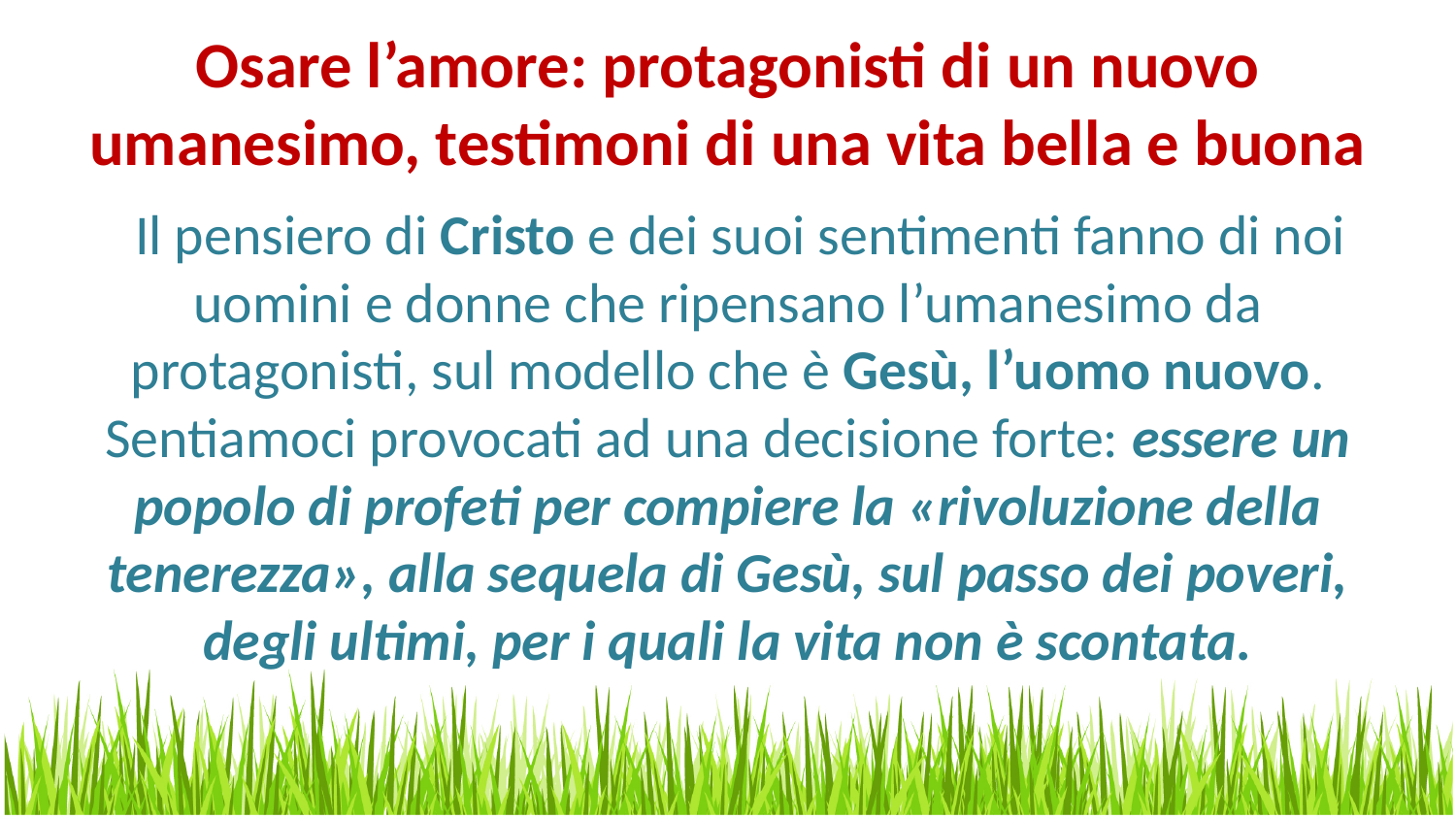

# Osare l’amore: protagonisti di un nuovo umanesimo, testimoni di una vita bella e buona
  Il pensiero di Cristo e dei suoi sentimenti fanno di noi uomini e donne che ripensano l’umanesimo da protagonisti, sul modello che è Gesù, l’uomo nuovo. Sentiamoci provocati ad una decisione forte: essere un popolo di profeti per compiere la «rivoluzione della tenerezza», alla sequela di Gesù, sul passo dei poveri, degli ultimi, per i quali la vita non è scontata.